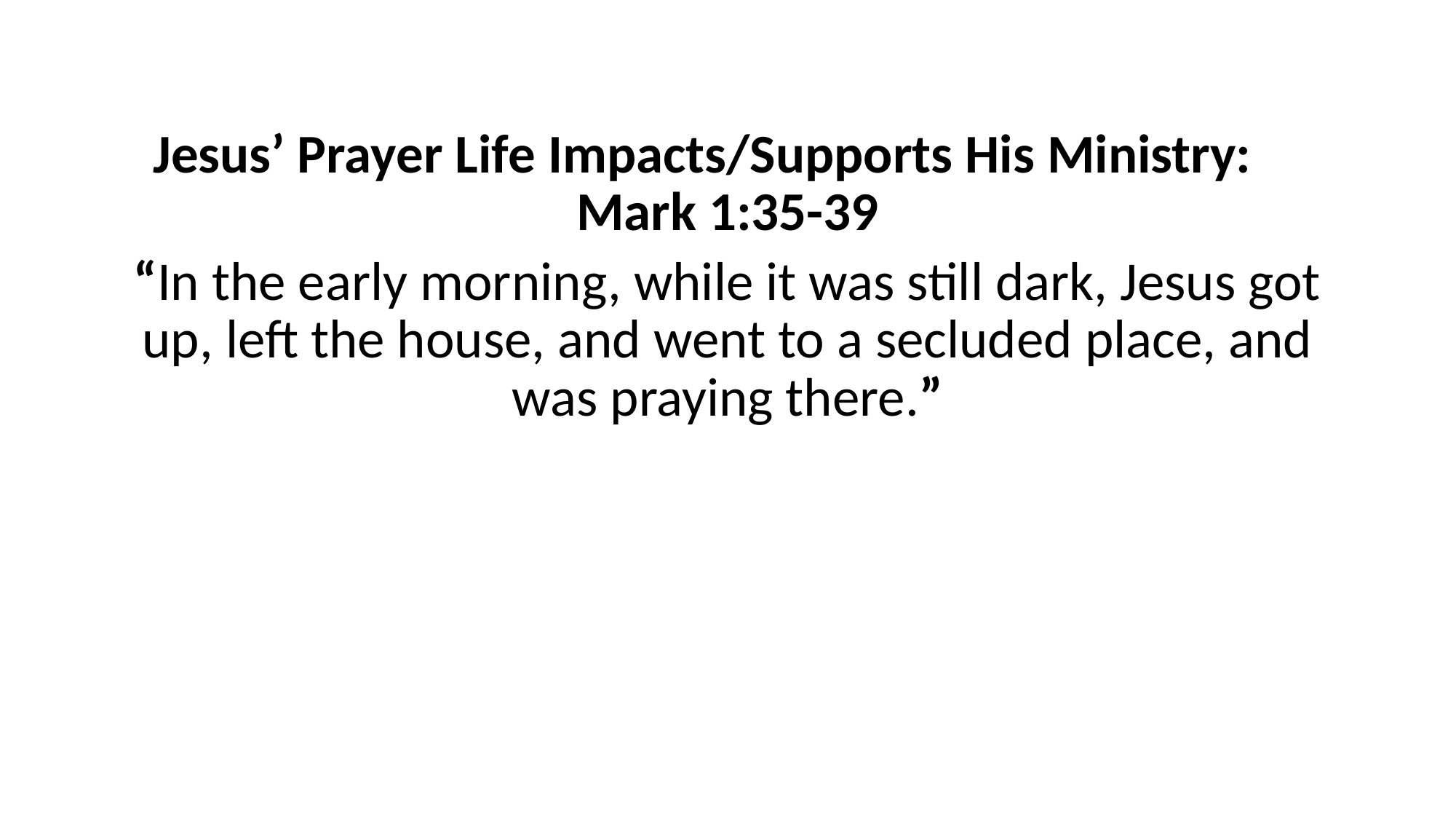

#

Jesus’ Prayer Life Impacts/Supports His Ministry:     Mark 1:35-39
“In the early morning, while it was still dark, Jesus got up, left the house, and went to a secluded place, and was praying there.”